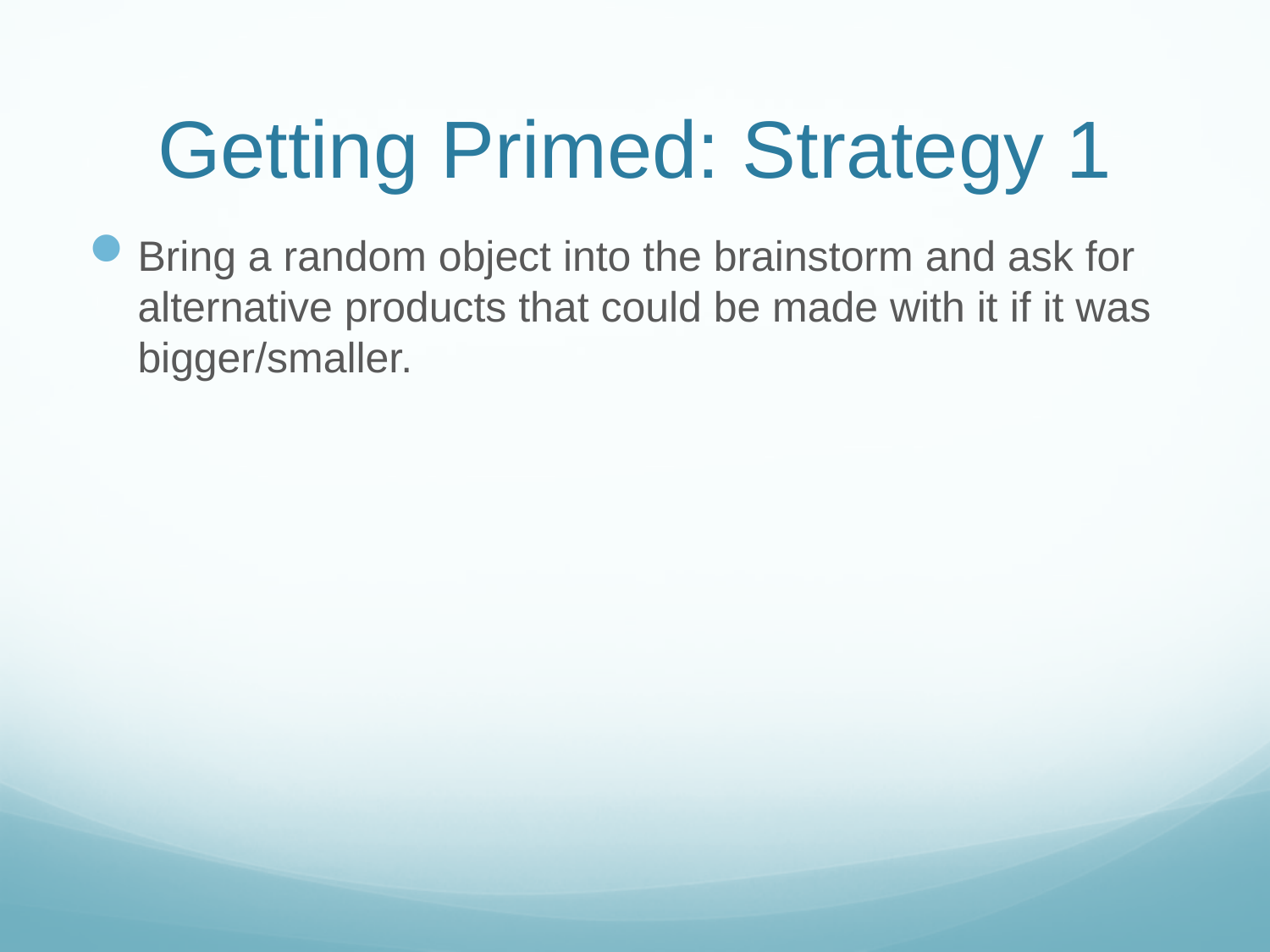

# Getting Primed: Strategy 1
Bring a random object into the brainstorm and ask for alternative products that could be made with it if it was bigger/smaller.